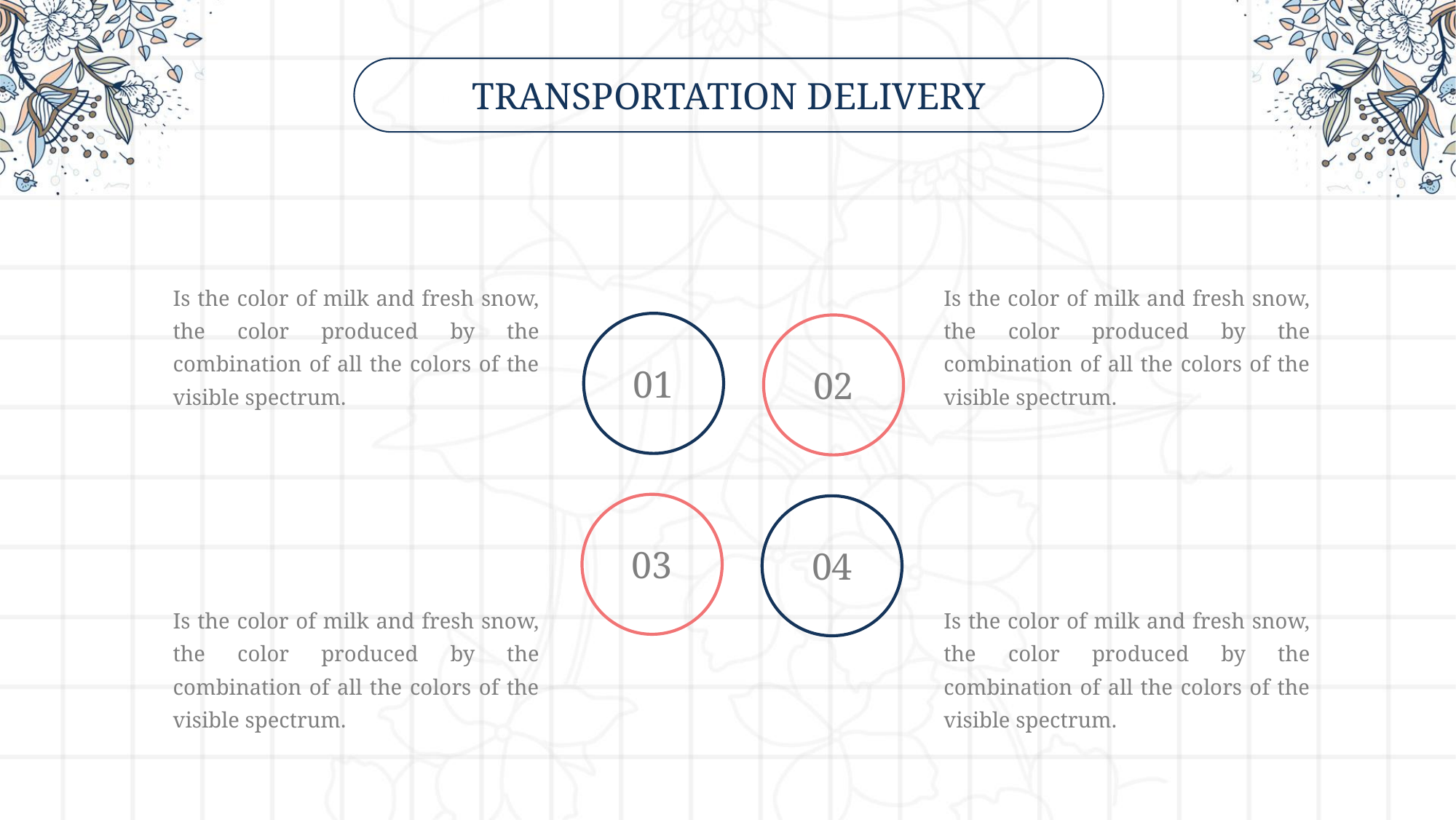

Transportatıon Delıvery
Is the color of milk and fresh snow, the color produced by the combination of all the colors of the visible spectrum.
Is the color of milk and fresh snow, the color produced by the combination of all the colors of the visible spectrum.
01
02
03
04
Is the color of milk and fresh snow, the color produced by the combination of all the colors of the visible spectrum.
Is the color of milk and fresh snow, the color produced by the combination of all the colors of the visible spectrum.